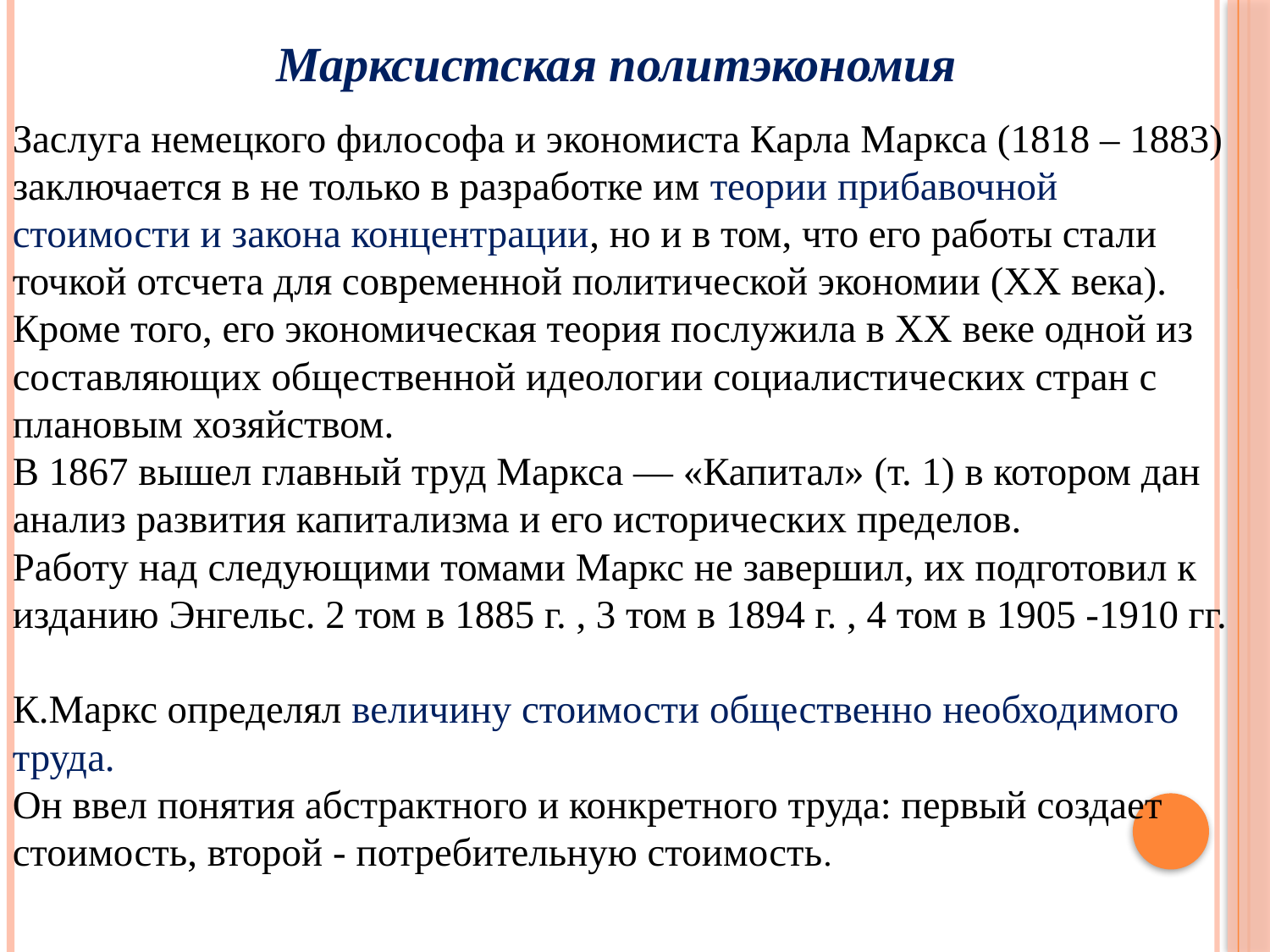

Марксистская политэкономия

Заслуга немецкого философа и экономиста Карла Маркса (1818 – 1883) заключается в не только в разработке им теории прибавочной стоимости и закона концентрации, но и в том, что его работы стали точкой отсчета для современной политической экономии (XX века).
Кроме того, его экономическая теория послужила в XX веке одной из составляющих общественной идеологии социалистических стран с плановым хозяйством.
В 1867 вышел главный труд Маркса — «Капитал» (т. 1) в котором дан анализ развития капитализма и его исторических пределов.
Работу над следующими томами Маркс не завершил, их подготовил к изданию Энгельс. 2 том в 1885 г. , 3 том в 1894 г. , 4 том в 1905 -1910 гг.

К.Маркс определял величину стоимости общественно необходимого труда.
Он ввел понятия абстрактного и конкретного труда: первый создает стоимость, второй - потребительную стоимость.